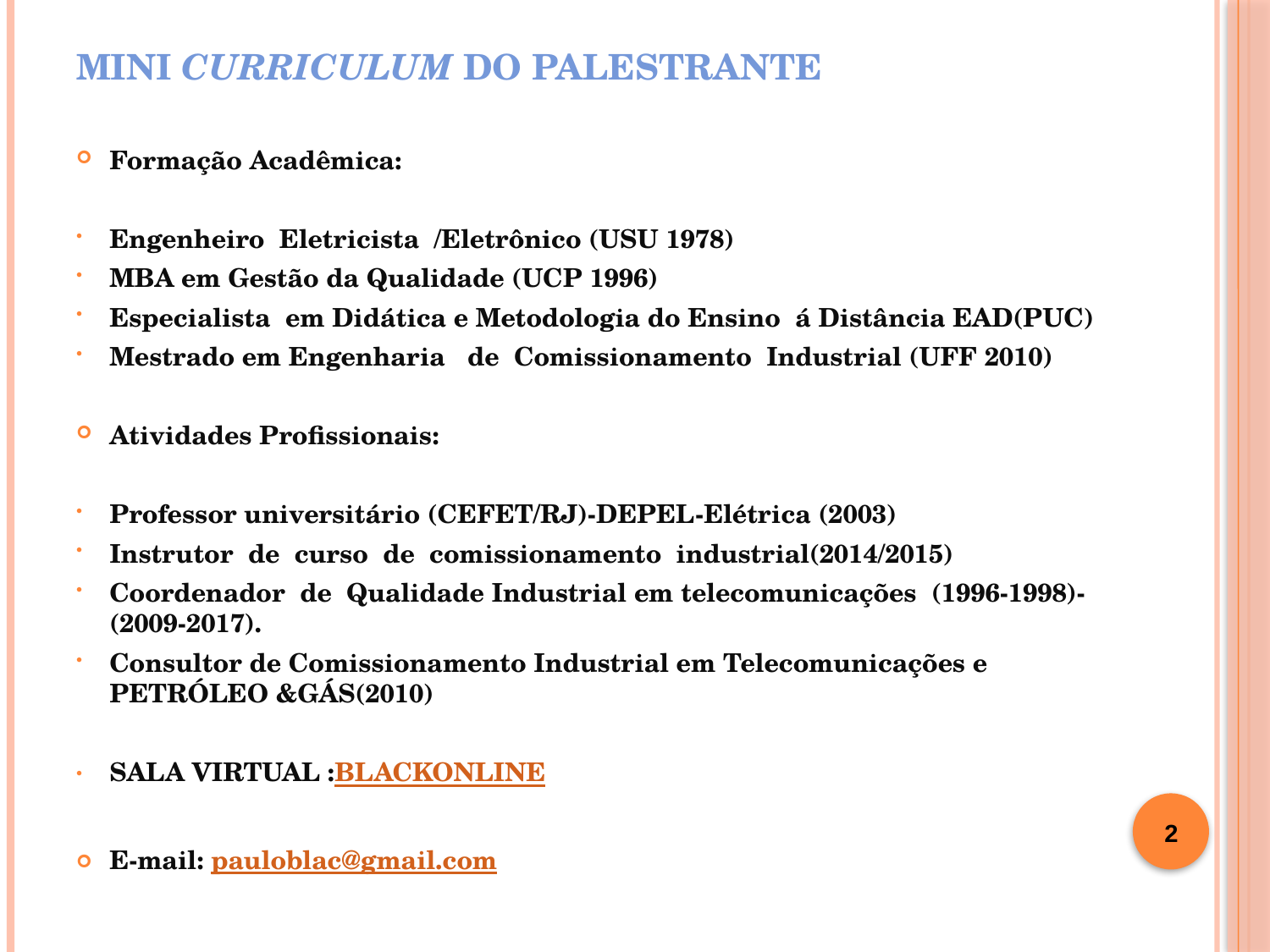

# Mini curriculum do palestrante
Formação Acadêmica:

Engenheiro  Eletricista  /Eletrônico (USU 1978)
MBA em Gestão da Qualidade (UCP 1996)
Especialista  em Didática e Metodologia do Ensino  á Distância EAD(PUC)
Mestrado em Engenharia   de  Comissionamento  Industrial (UFF 2010)

Atividades Profissionais:

Professor universitário (CEFET/RJ)-DEPEL-Elétrica (2003)
Instrutor  de  curso  de  comissionamento  industrial(2014/2015)
Coordenador  de  Qualidade Industrial em telecomunicações  (1996-1998)-(2009-2017).
Consultor de Comissionamento Industrial em Telecomunicações e PETRÓLEO &GÁS(2010)

SALA VIRTUAL :BLACKONLINE

E-mail: pauloblac@gmail.com

2